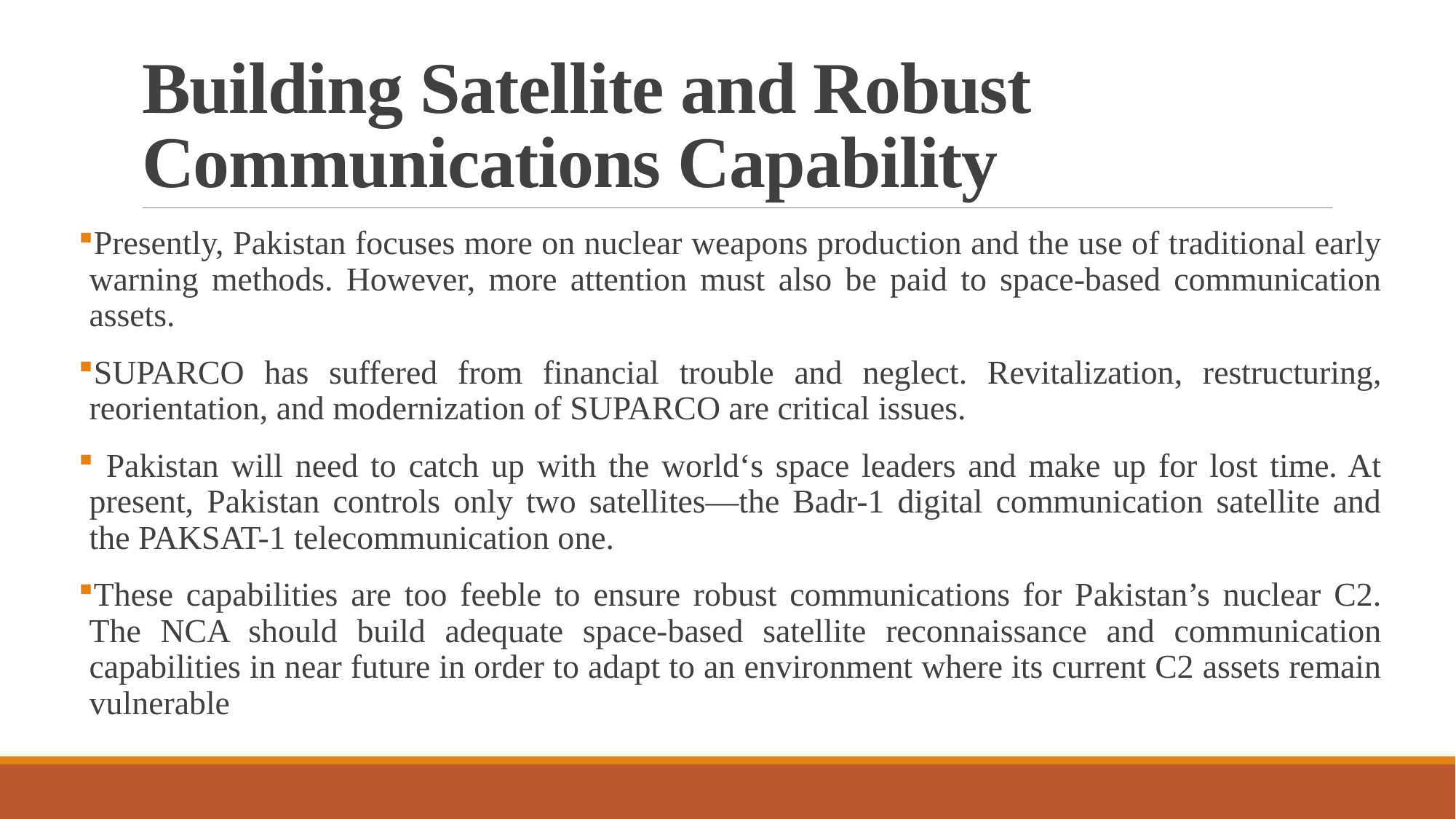

# Building Satellite and Robust Communications Capability
Presently, Pakistan focuses more on nuclear weapons production and the use of traditional early warning methods. However, more attention must also be paid to space-based communication assets.
SUPARCO has suffered from financial trouble and neglect. Revitalization, restructuring, reorientation, and modernization of SUPARCO are critical issues.
 Pakistan will need to catch up with the world‘s space leaders and make up for lost time. At present, Pakistan controls only two satellites—the Badr-1 digital communication satellite and the PAKSAT-1 telecommunication one.
These capabilities are too feeble to ensure robust communications for Pakistan’s nuclear C2. The NCA should build adequate space-based satellite reconnaissance and communication capabilities in near future in order to adapt to an environment where its current C2 assets remain vulnerable